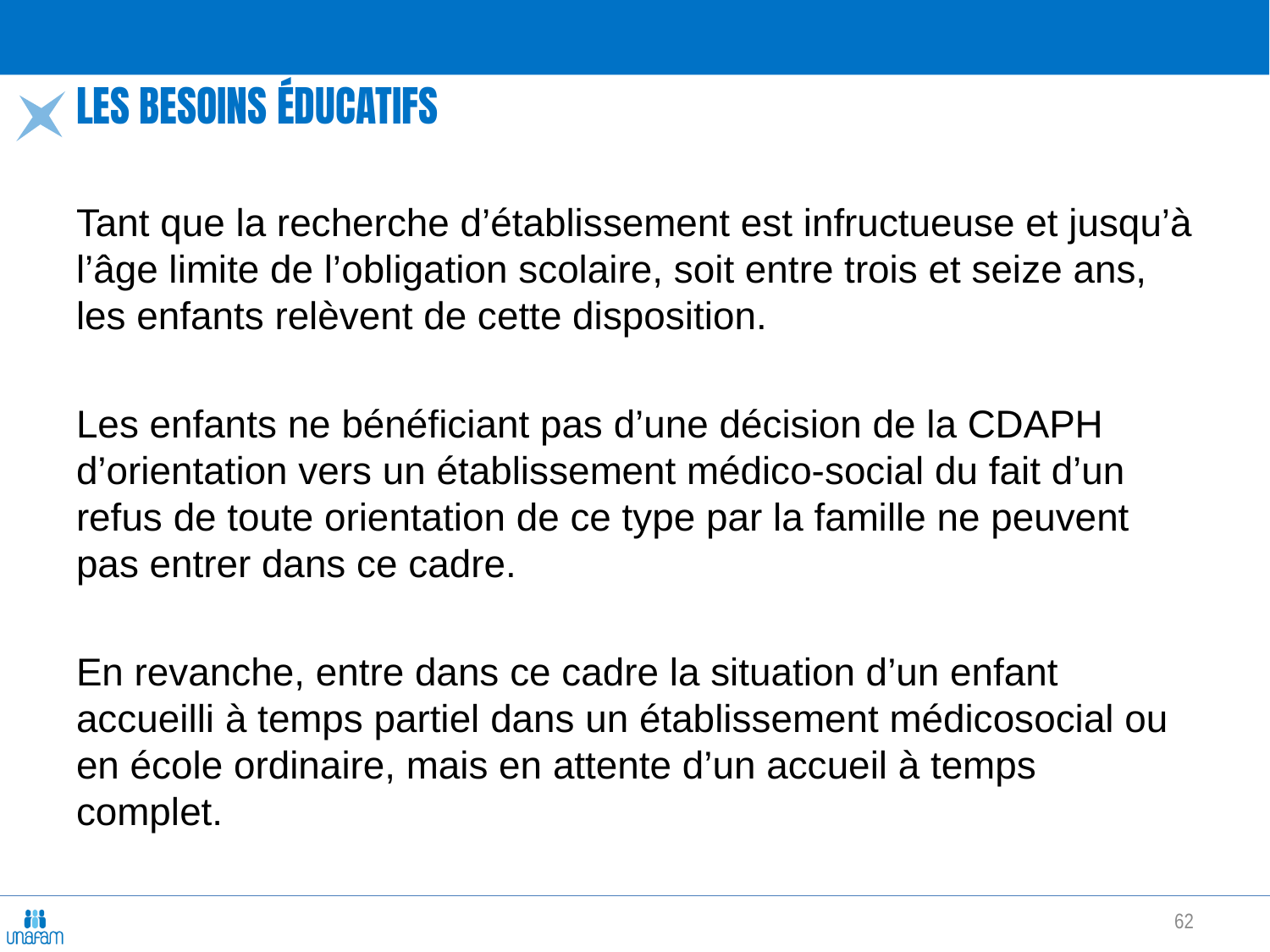

# Les besoins éducatifs
Tant que la recherche d’établissement est infructueuse et jusqu’à l’âge limite de l’obligation scolaire, soit entre trois et seize ans, les enfants relèvent de cette disposition.

Les enfants ne bénéficiant pas d’une décision de la CDAPH d’orientation vers un établissement médico-social du fait d’un refus de toute orientation de ce type par la famille ne peuvent pas entrer dans ce cadre.

En revanche, entre dans ce cadre la situation d’un enfant accueilli à temps partiel dans un établissement médicosocial ou en école ordinaire, mais en attente d’un accueil à temps complet.

62